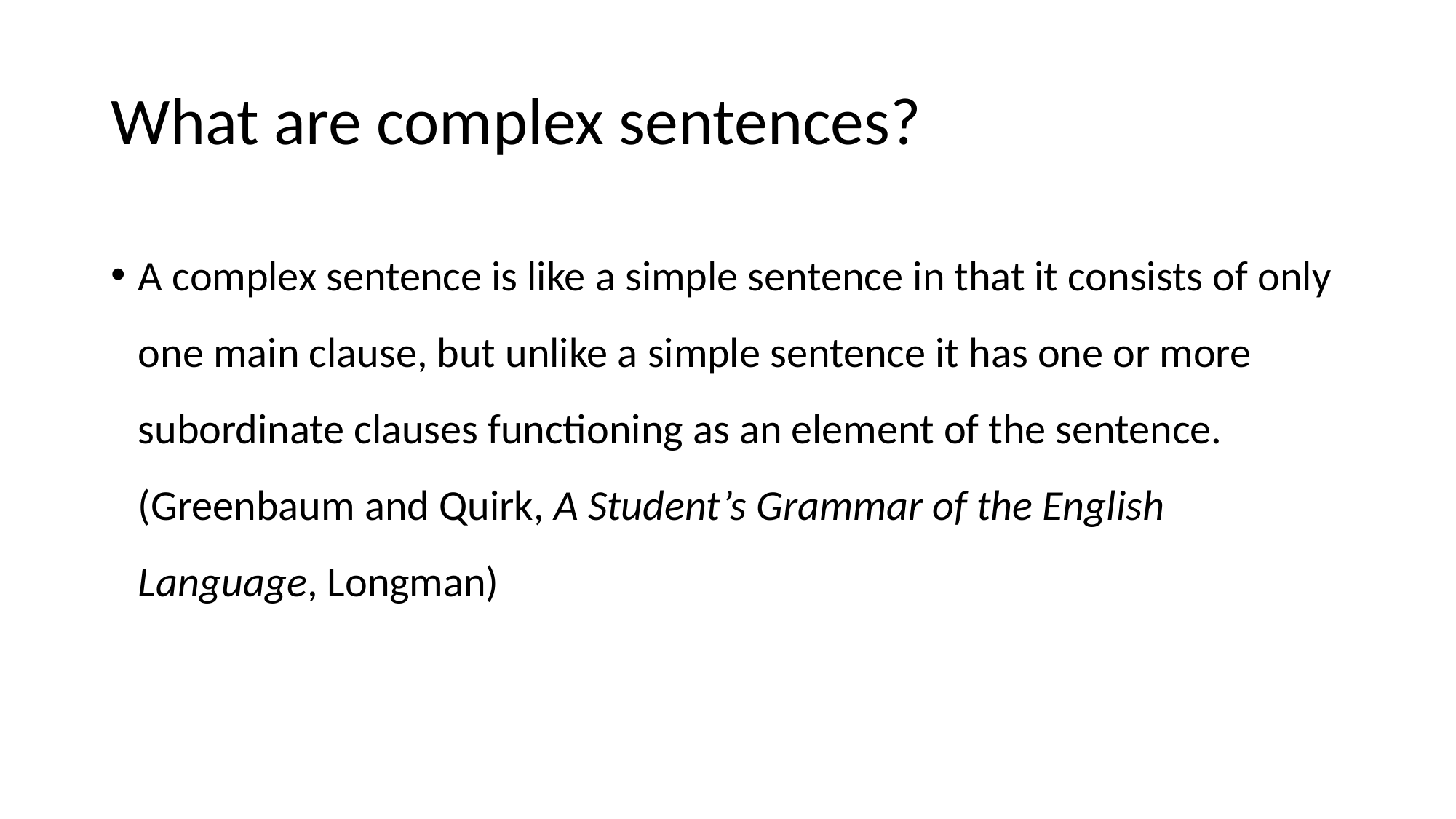

# What are complex sentences?
A complex sentence is like a simple sentence in that it consists of only one main clause, but unlike a simple sentence it has one or more subordinate clauses functioning as an element of the sentence. (Greenbaum and Quirk, A Student’s Grammar of the English Language, Longman)